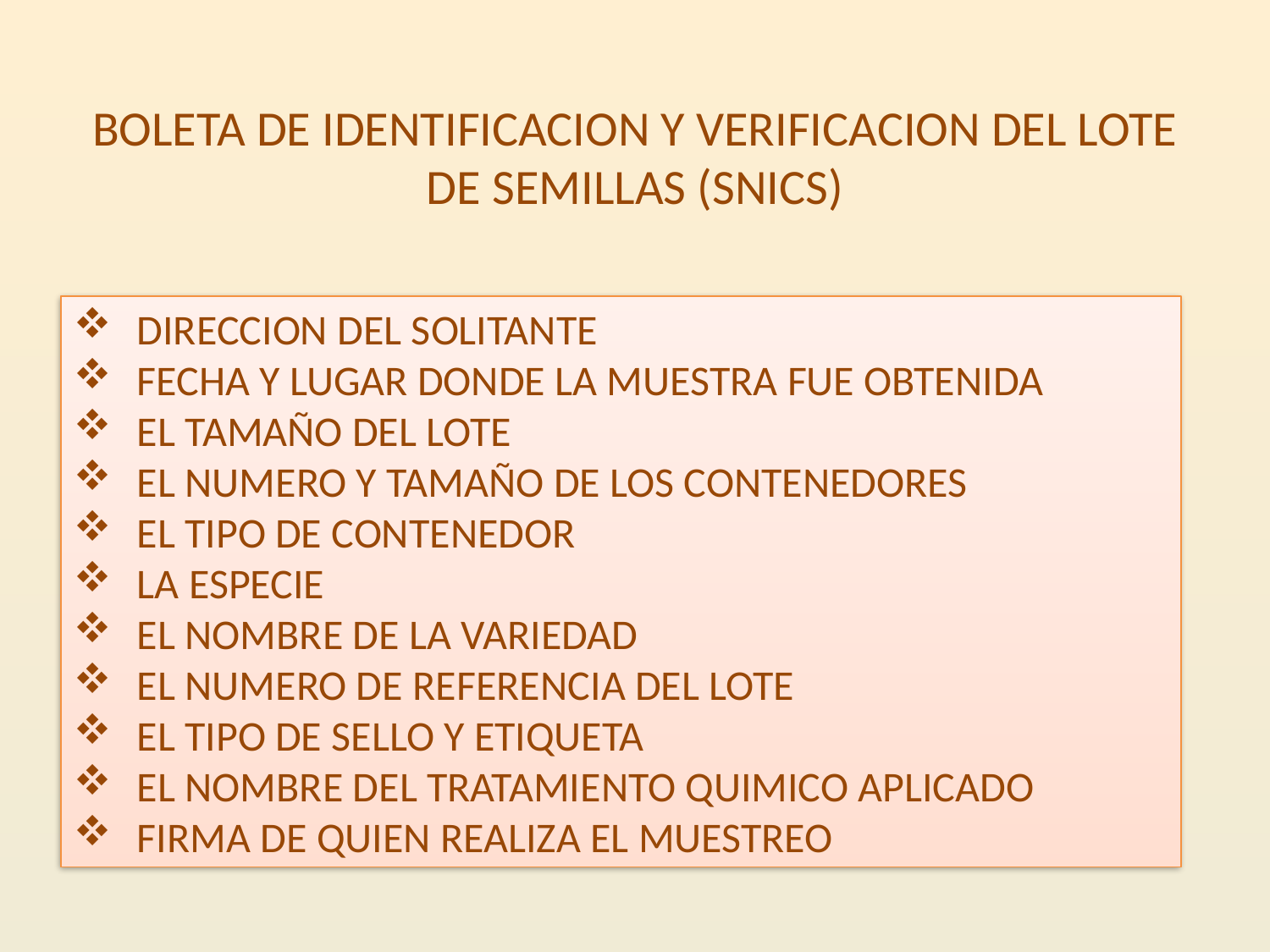

# BOLETA DE IDENTIFICACION Y VERIFICACION DEL LOTE DE SEMILLAS (SNICS)
DIRECCION DEL SOLITANTE
FECHA Y LUGAR DONDE LA MUESTRA FUE OBTENIDA
EL TAMAÑO DEL LOTE
EL NUMERO Y TAMAÑO DE LOS CONTENEDORES
EL TIPO DE CONTENEDOR
LA ESPECIE
EL NOMBRE DE LA VARIEDAD
EL NUMERO DE REFERENCIA DEL LOTE
EL TIPO DE SELLO Y ETIQUETA
EL NOMBRE DEL TRATAMIENTO QUIMICO APLICADO
FIRMA DE QUIEN REALIZA EL MUESTREO